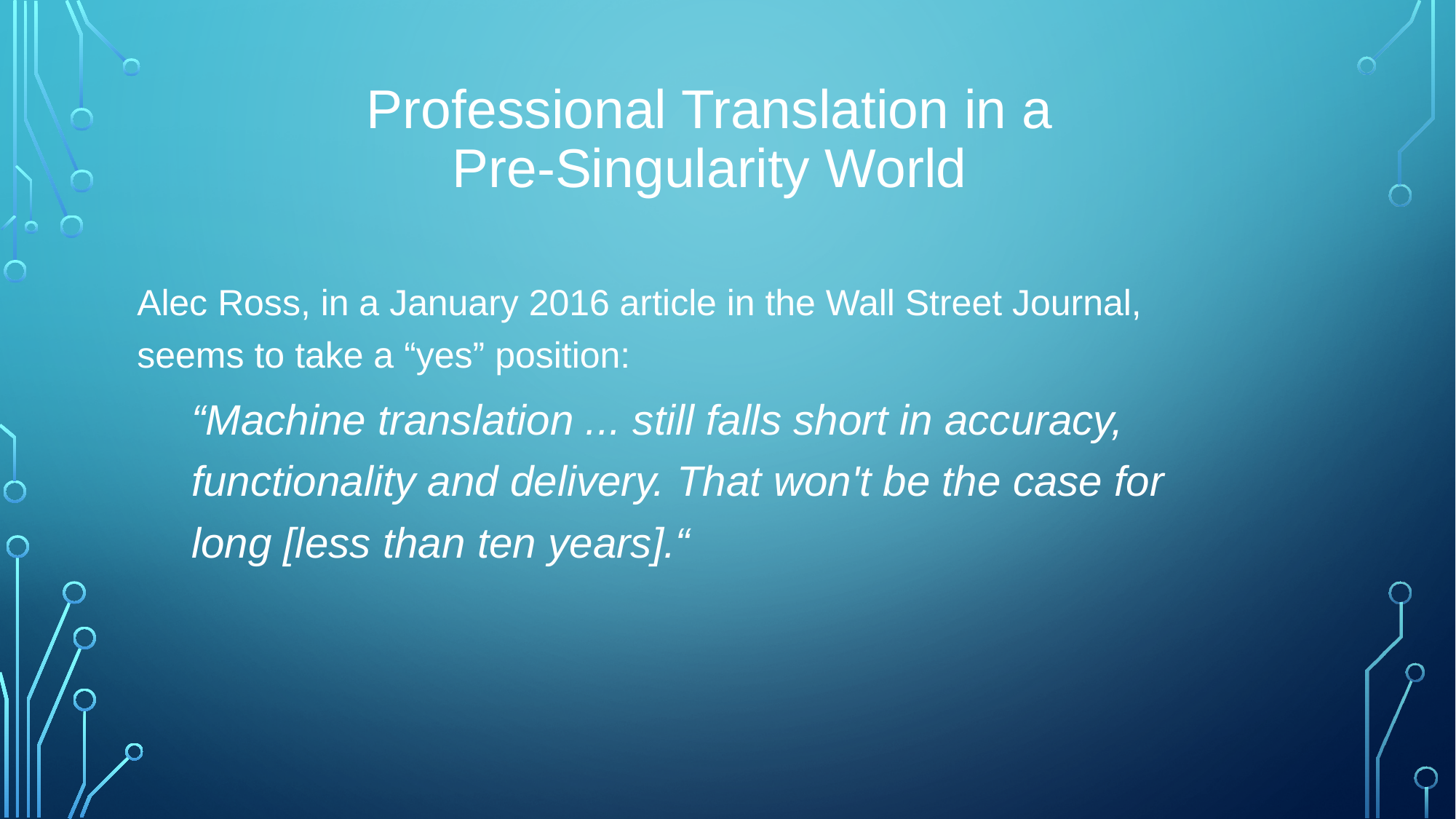

# Professional Translation in a Pre-Singularity World
Alec Ross, in a January 2016 article in the Wall Street Journal, seems to take a “yes” position:
“Machine translation ... still falls short in accuracy, functionality and delivery. That won't be the case for long [less than ten years].“